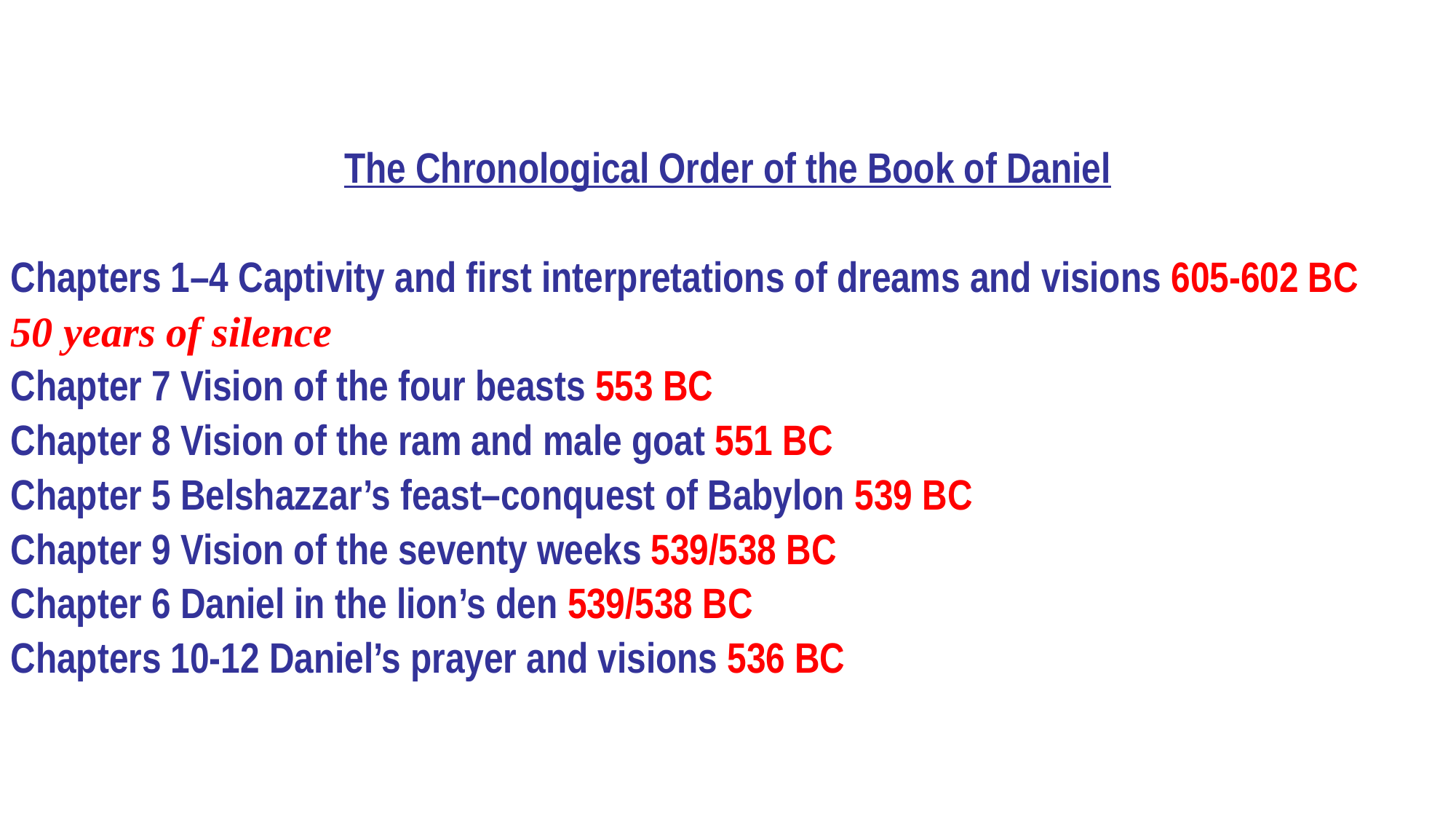

The Chronological Order of the Book of Daniel

Chapters 1–4 Captivity and first interpretations of dreams and visions 605-602 BC
50 years of silence
Chapter 7 Vision of the four beasts 553 BC
Chapter 8 Vision of the ram and male goat 551 BC
Chapter 5 Belshazzar’s feast–conquest of Babylon 539 BC
Chapter 9 Vision of the seventy weeks 539/538 BC
Chapter 6 Daniel in the lion’s den 539/538 BC
Chapters 10-12 Daniel’s prayer and visions 536 BC